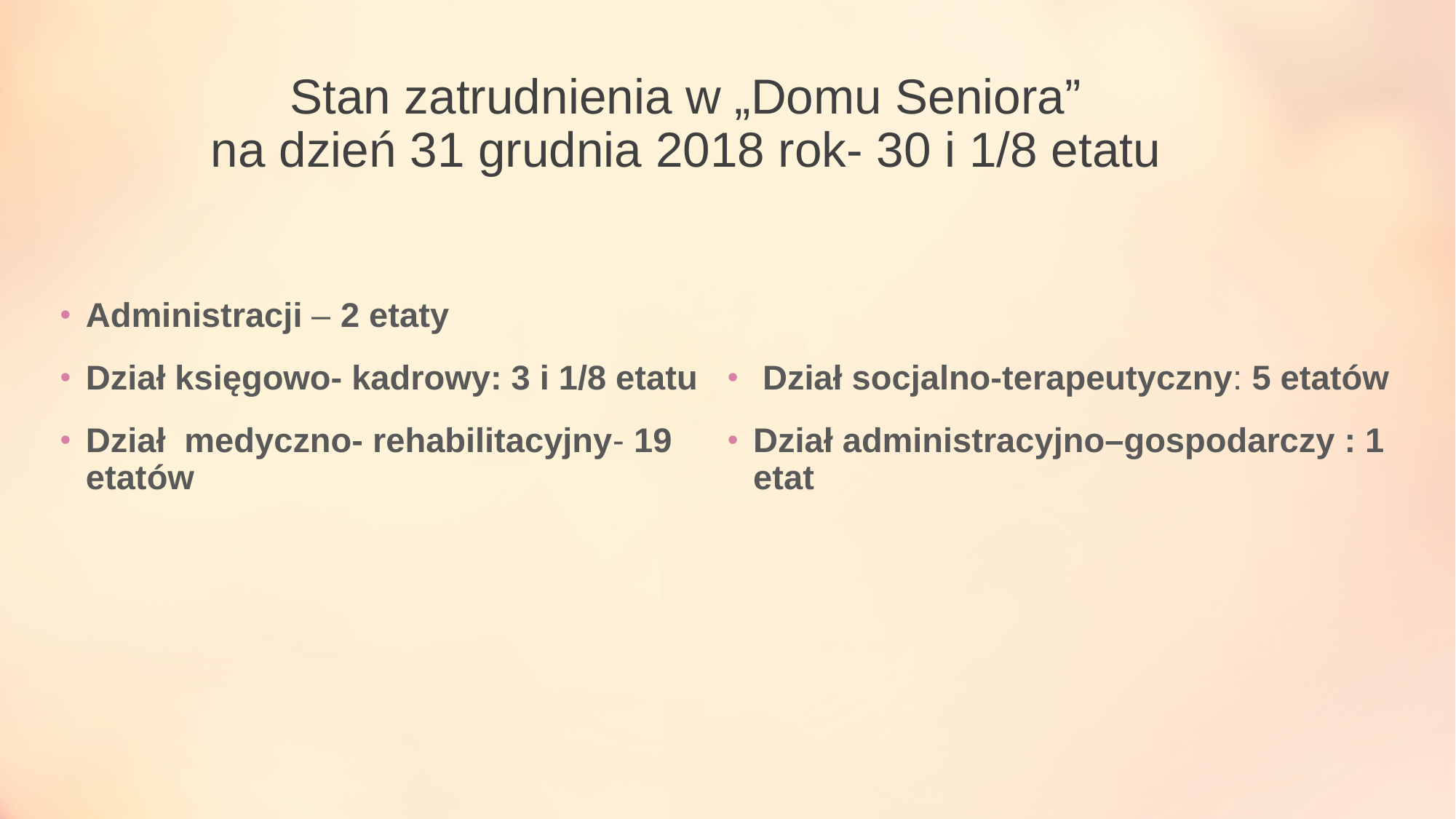

# Stan zatrudnienia w „Domu Seniora” na dzień 31 grudnia 2018 rok- 30 i 1/8 etatu
Administracji – 2 etaty
Dział księgowo- kadrowy: 3 i 1/8 etatu
Dział  medyczno- rehabilitacyjny- 19 etatów

 Dział socjalno-terapeutyczny: 5 etatów
Dział administracyjno–gospodarczy : 1 etat